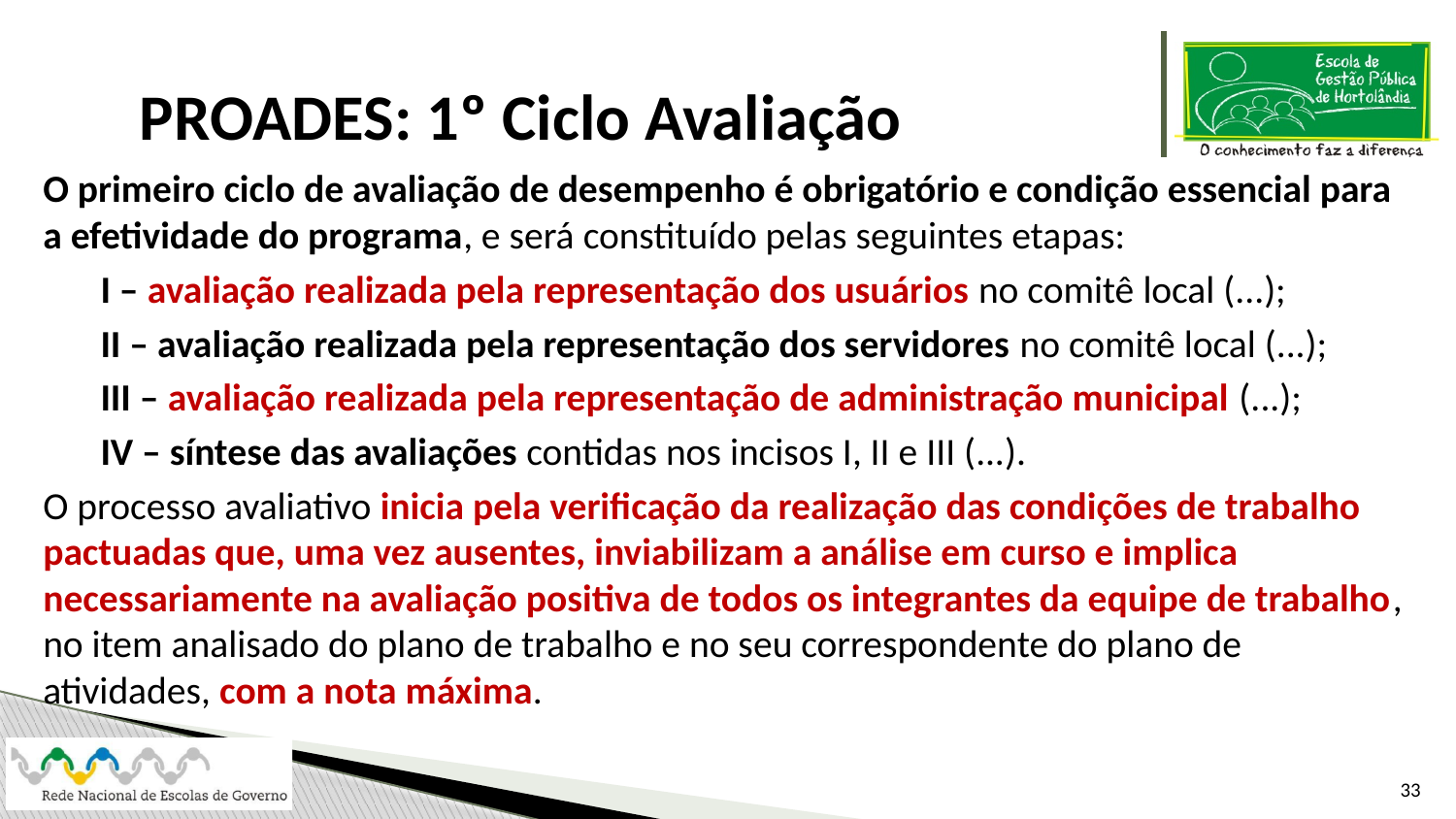

PROADES: 1º Ciclo Avaliação
O primeiro ciclo de avaliação de desempenho é obrigatório e condição essencial para a efetividade do programa, e será constituído pelas seguintes etapas:
I – avaliação realizada pela representação dos usuários no comitê local (...);
II – avaliação realizada pela representação dos servidores no comitê local (...);
III – avaliação realizada pela representação de administração municipal (...);
IV – síntese das avaliações contidas nos incisos I, II e III (...).
O processo avaliativo inicia pela verificação da realização das condições de trabalho pactuadas que, uma vez ausentes, inviabilizam a análise em curso e implica necessariamente na avaliação positiva de todos os integrantes da equipe de trabalho, no item analisado do plano de trabalho e no seu correspondente do plano de atividades, com a nota máxima.
33